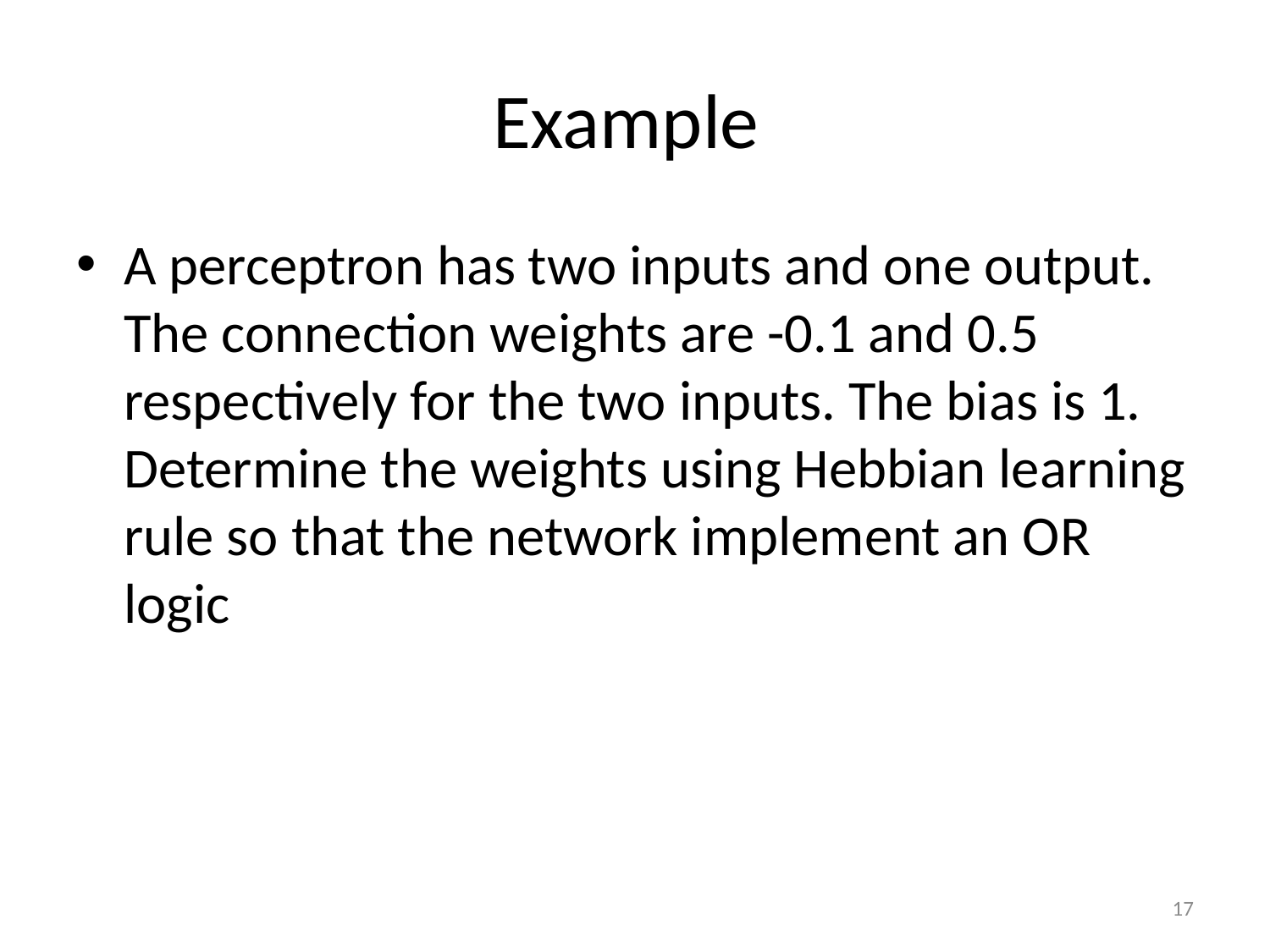

# Example
A perceptron has two inputs and one output. The connection weights are -0.1 and 0.5 respectively for the two inputs. The bias is 1. Determine the weights using Hebbian learning rule so that the network implement an OR logic
17